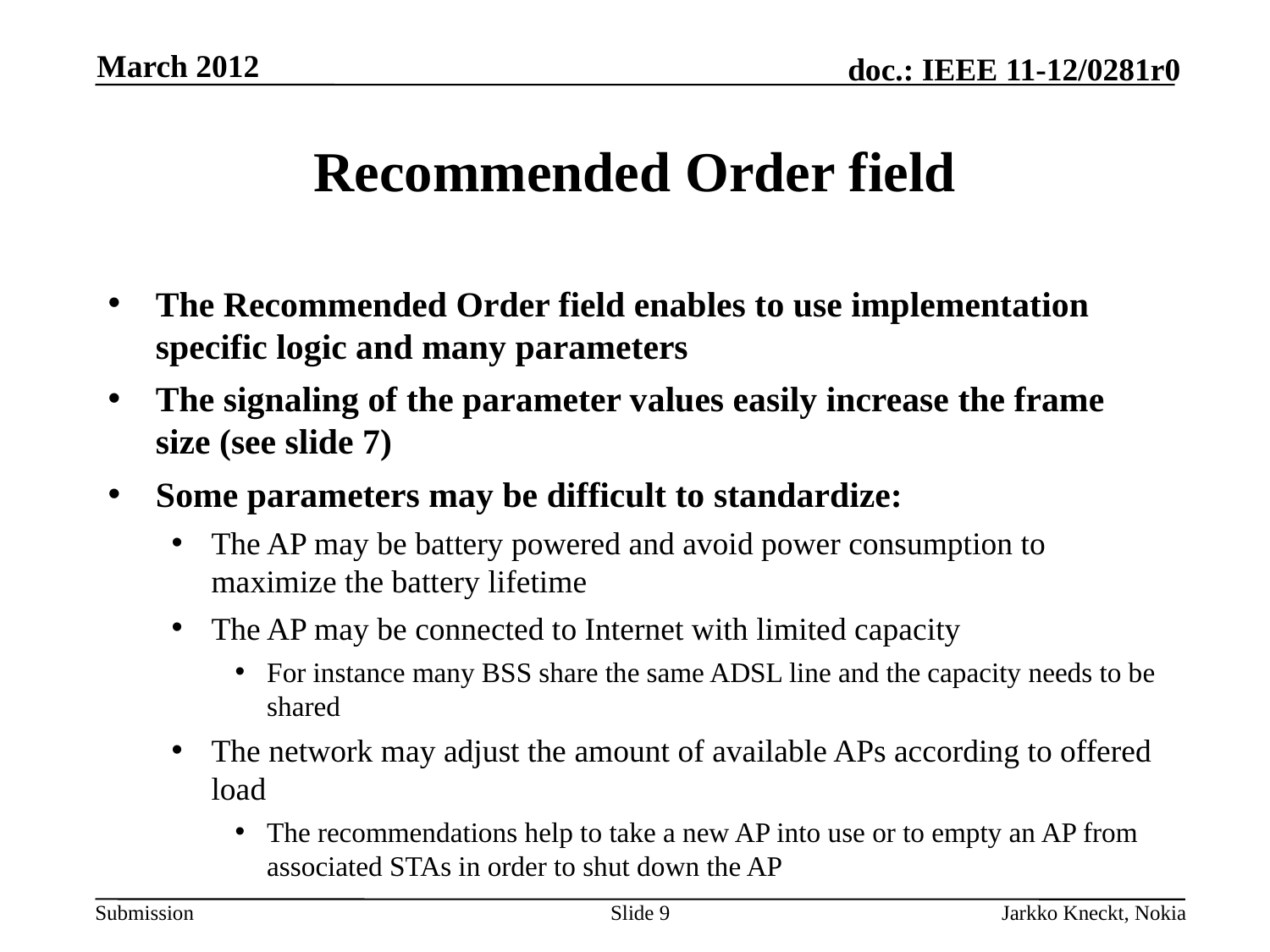

March 2012
# Recommended Order field
The Recommended Order field enables to use implementation specific logic and many parameters
The signaling of the parameter values easily increase the frame size (see slide 7)
Some parameters may be difficult to standardize:
The AP may be battery powered and avoid power consumption to maximize the battery lifetime
The AP may be connected to Internet with limited capacity
For instance many BSS share the same ADSL line and the capacity needs to be shared
The network may adjust the amount of available APs according to offered load
The recommendations help to take a new AP into use or to empty an AP from associated STAs in order to shut down the AP

Slide 9
Jarkko Kneckt, Nokia